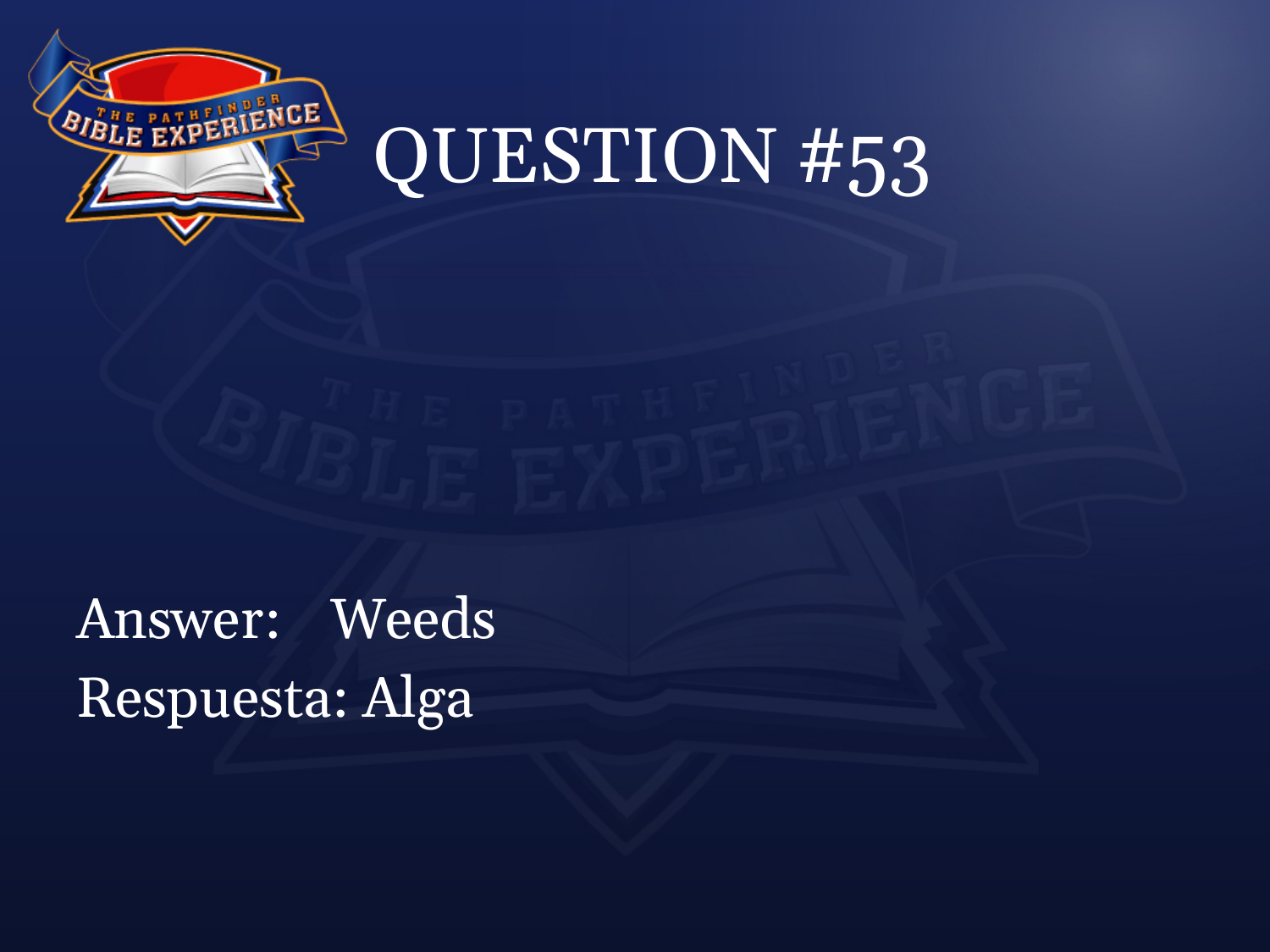

# QUESTION #53

Answer:	Weeds
Respuesta: Alga